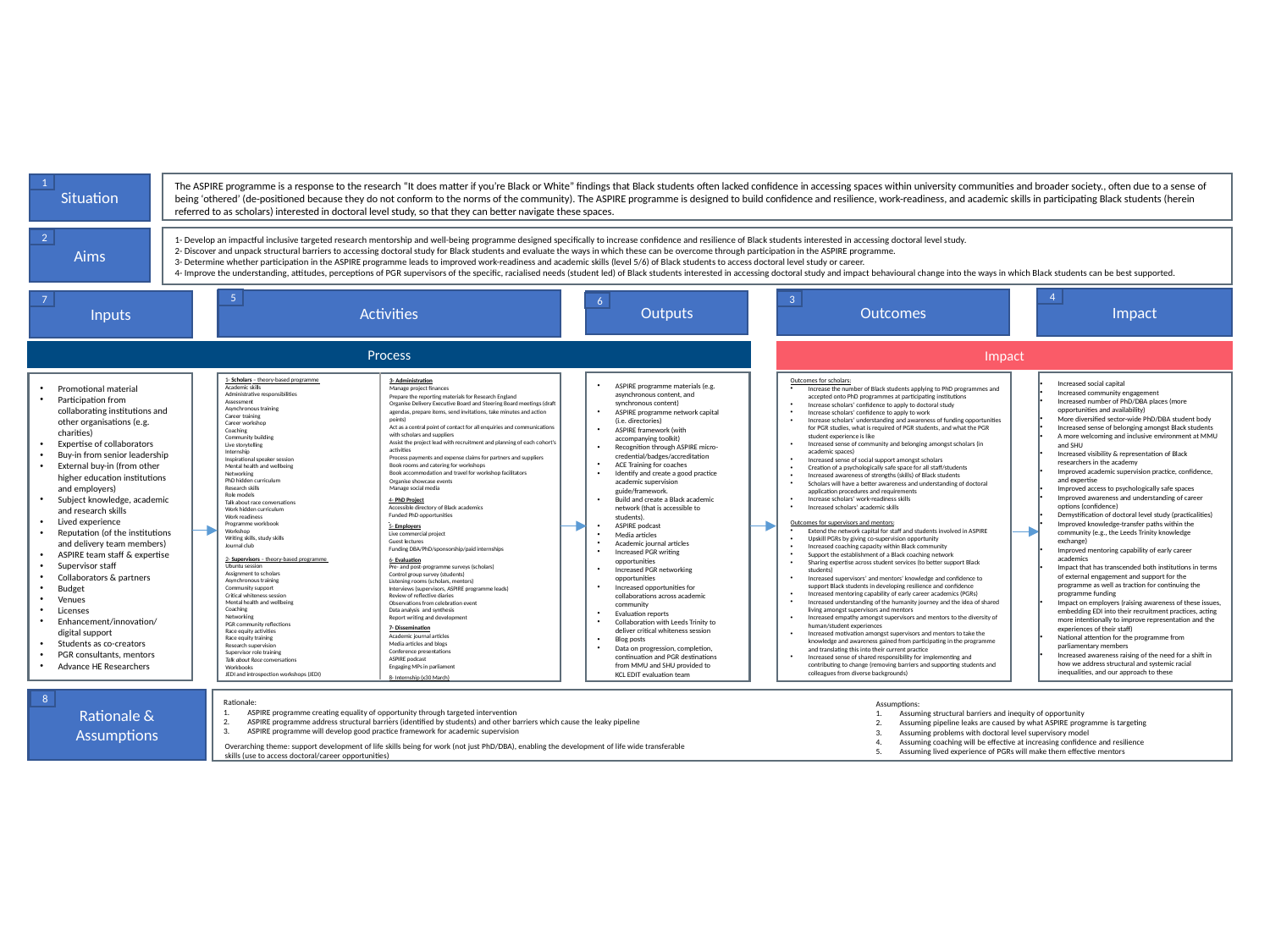

#
The ASPIRE programme is a response to the research “It does matter if you’re Black or White” findings that Black students often lacked confidence in accessing spaces within university communities and broader society., often due to a sense of being ‘othered’ (de-positioned because they do not conform to the norms of the community). The ASPIRE programme is designed to build confidence and resilience, work-readiness, and academic skills in participating Black students (herein referred to as scholars) interested in doctoral level study, so that they can better navigate these spaces.
Situation
1- Develop an impactful inclusive targeted research mentorship and well-being programme designed specifically to increase confidence and resilience of Black students interested in accessing doctoral level study.
2- Discover and unpack structural barriers to accessing doctoral study for Black students and evaluate the ways in which these can be overcome through participation in the ASPIRE programme.
3- Determine whether participation in the ASPIRE programme leads to improved work-readiness and academic skills (level 5/6) of Black students to access doctoral level study or career.
4- Improve the understanding, attitudes, perceptions of PGR supervisors of the specific, racialised needs (student led) of Black students interested in accessing doctoral study and impact behavioural change into the ways in which Black students can be best supported.
Aims
Impact
Outcomes
Activities
Outputs
Inputs
Process
Impact

Rationale & Assumptions
Outcomes for scholars:
Increase the number of Black students applying to PhD programmes and accepted onto PhD programmes at participating institutions
Increase scholars’ confidence to apply to doctoral study
Increase scholars’ confidence to apply to work
Increase scholars’ understanding and awareness of funding opportunities for PGR studies, what is required of PGR students, and what the PGR student experience is like
Increased sense of community and belonging amongst scholars (in academic spaces)
Increased sense of social support amongst scholars
Creation of a psychologically safe space for all staff/students
Increased awareness of strengths (skills) of Black students
Scholars will have a better awareness and understanding of doctoral application procedures and requirements
Increase scholars’ work-readiness skills
Increased scholars’ academic skills
Outcomes for supervisors and mentors:
Extend the network capital for staff and students involved in ASPIRE
Upskill PGRs by giving co-supervision opportunity
Increased coaching capacity within Black community
Support the establishment of a Black coaching network
Sharing expertise across student services (to better support Black students)
Increased supervisors’ and mentors’ knowledge and confidence to support Black students in developing resilience and confidence
Increased mentoring capability of early career academics (PGRs)
Increased understanding of the humanity journey and the idea of shared living amongst supervisors and mentors
Increased empathy amongst supervisors and mentors to the diversity of human/student experiences
Increased motivation amongst supervisors and mentors to take the knowledge and awareness gained from participating in the programme and translating this into their current practice
Increased sense of shared responsibility for implementing and contributing to change (removing barriers and supporting students and colleagues from diverse backgrounds)

Increased social capital
Increased community engagement
Increased number of PhD/DBA places (more opportunities and availability)
More diversified sector-wide PhD/DBA student body
Increased sense of belonging amongst Black students
A more welcoming and inclusive environment at MMU and SHU
Increased visibility & representation of Black researchers in the academy
Improved academic supervision practice, confidence, and expertise
Improved access to psychologically safe spaces
Improved awareness and understanding of career options (confidence)
Demystification of doctoral level study (practicalities)
Improved knowledge-transfer paths within the community (e.g., the Leeds Trinity knowledge exchange)
Improved mentoring capability of early career academics
Impact that has transcended both institutions in terms of external engagement and support for the programme as well as traction for continuing the programme funding
Impact on employers (raising awareness of these issues, embedding EDI into their recruitment practices, acting more intentionally to improve representation and the experiences of their staff)
National attention for the programme from parliamentary members
Increased awareness raising of the need for a shift in how we address structural and systemic racial inequalities, and our approach to these
ASPIRE programme materials (e.g. asynchronous content, and synchronous content)
ASPIRE programme network capital (i.e. directories)
ASPIRE framework (with accompanying toolkit)
Recognition through ASPIRE micro-credential/badges/accreditation
ACE Training for coaches
Identify and create a good practice academic supervision guide/framework.
Build and create a Black academic network (that is accessible to students).
ASPIRE podcast
Media articles
Academic journal articles
Increased PGR writing opportunities
Increased PGR networking opportunities
Increased opportunities for collaborations across academic community
Evaluation reports
Collaboration with Leeds Trinity to deliver critical whiteness session
Blog posts
Data on progression, completion, continuation and PGR destinations from MMU and SHU provided to  KCL EDIT evaluation team

Promotional material
Participation from collaborating institutions and other organisations (e.g. charities)
Expertise of collaborators
Buy-in from senior leadership
External buy-in (from other higher education institutions and employers)
Subject knowledge, academic and research skills
Lived experience
Reputation (of the institutions and delivery team members)
ASPIRE team staff & expertise
Supervisor staff
Collaborators & partners
Budget
Venues
Licenses
Enhancement/innovation/digital support
Students as co-creators
PGR consultants, mentors
Advance HE Researchers

Rationale:
ASPIRE programme creating equality of opportunity through targeted intervention
ASPIRE programme address structural barriers (identified by students) and other barriers which cause the leaky pipeline
ASPIRE programme will develop good practice framework for academic supervision
1
2
4
5
3
7
6
8
1- Scholars – theory-based programme
Academic skills
Administrative responsibilities
Assessment
Asynchronous training
Career training
Career workshop
Coaching
Community building
Live storytelling
Internship
Inspirational speaker session
Mental health and wellbeing
Networking
PhD hidden curriculum
Research skills
Role models
Talk about race conversations
Work hidden curriculum
Work readiness
Programme workbook
Workshop
Writing skills, study skills
Journal club

3- Administration
Manage project finances
Prepare the reporting materials for Research England
Organise Delivery Executive Board and Steering Board meetings (draft agendas, prepare items, send invitations, take minutes and action points)
Act as a central point of contact for all enquiries and communications with scholars and suppliers
Assist the project lead with recruitment and planning of each cohort's activities
Process payments and expense claims for partners and suppliers
Book rooms and catering for workshops
Book accommodation and travel for workshop facilitators
Organise showcase events
Manage social media
4- PhD Project
Accessible directory of Black academics
Funded PhD opportunities
5- Employers
Live commercial project
Guest lectures
Funding DBA/PhD/sponsorship/paid internships

2- Supervisors – theory-based programme
Ubuntu session
Assignment to scholars
Asynchronous training
Community support
Critical whiteness session
Mental health and wellbeing
Coaching
Networking
PGR community reflections
Race equity activities
Race equity training
Research supervision
Supervisor role training
Talk about Race conversations
Workbooks
JEDI and introspection workshops (JEDI)
6- Evaluation
Pre- and post-programme surveys (scholars)
Control group survey (students)
Listening rooms (scholars, mentors)
Interviews (supervisors, ASPIRE programme leads)
Review of reflective diaries
Observations from celebration event
Data analysis  and synthesis
Report writing and development

7- Dissemination
Academic journal articles
Media articles and blogs
Conference presentations
ASPIRE podcast
Engaging MPs in parliament

8- Internship (x30 March)

Assumptions:
Assuming structural barriers and inequity of opportunity
Assuming pipeline leaks are caused by what ASPIRE programme is targeting
Assuming problems with doctoral level supervisory model
Assuming coaching will be effective at increasing confidence and resilience
Assuming lived experience of PGRs will make them effective mentors
Overarching theme: support development of life skills being for work (not just PhD/DBA), enabling the development of life wide transferable skills (use to access doctoral/career opportunities)